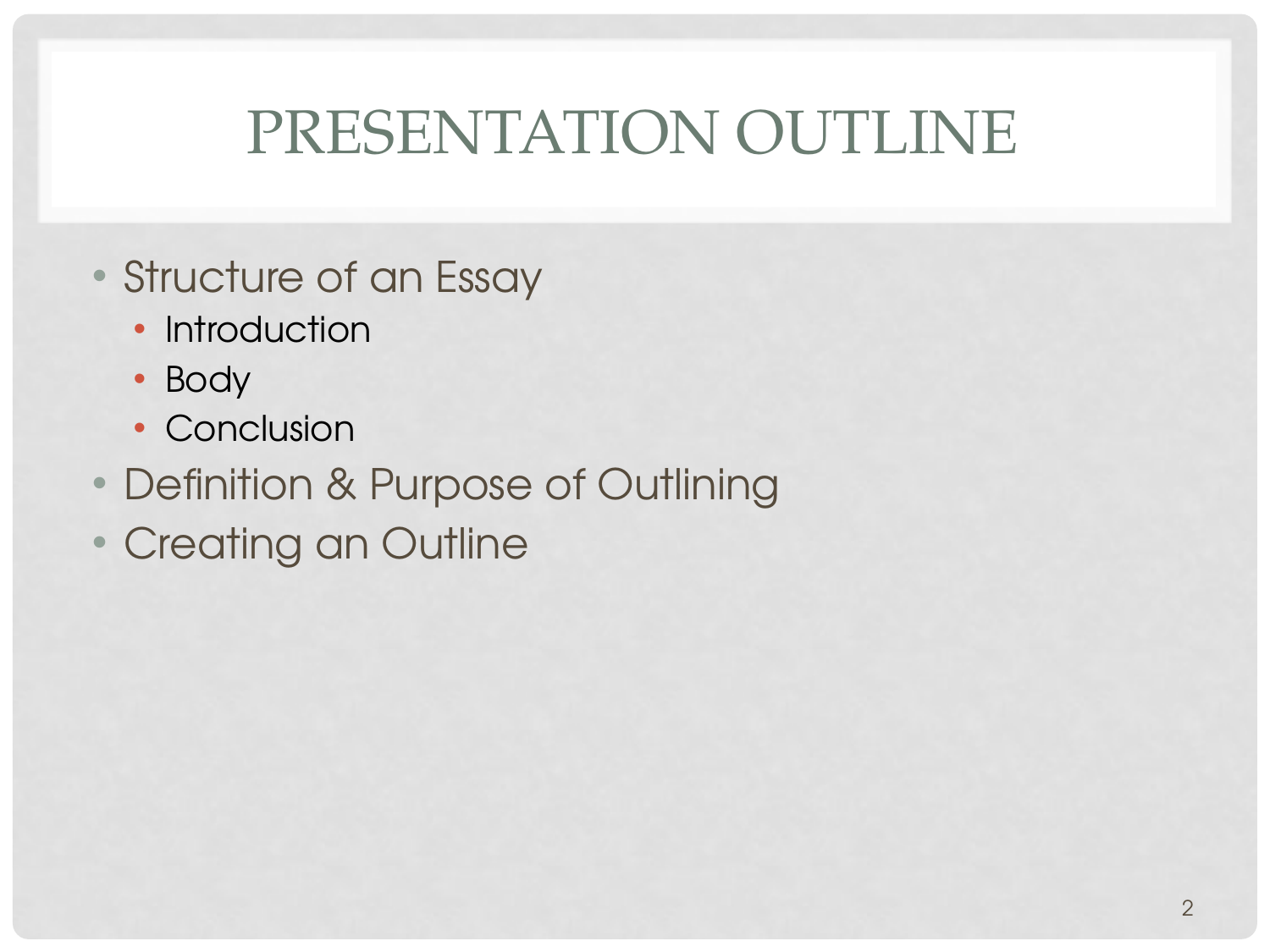

# Presentation Outline
Structure of an Essay
Introduction
Body
Conclusion
Definition & Purpose of Outlining
Creating an Outline

2